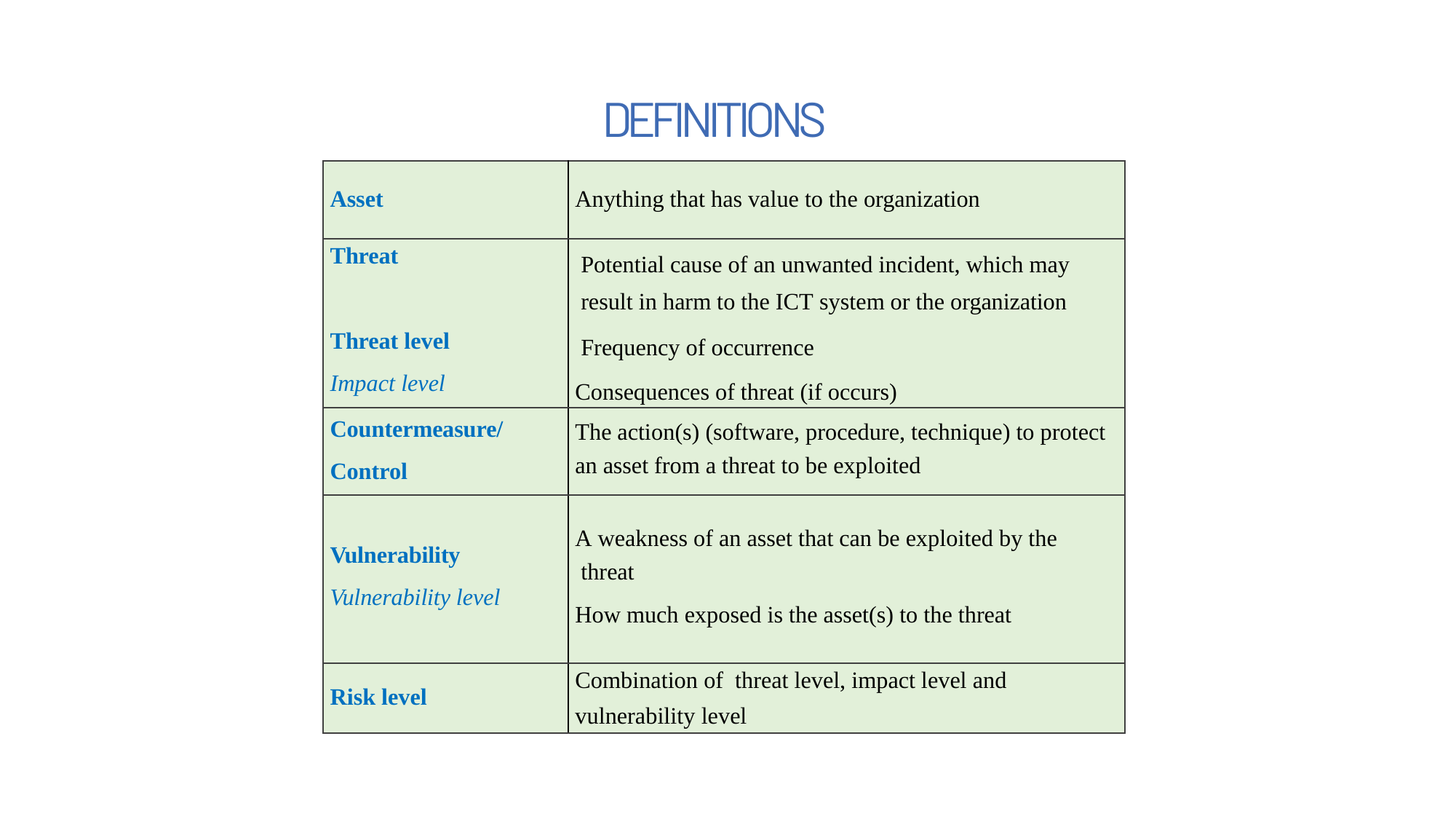

# DEFINITIONS
| Αsset | Anything that has value to the organization |
| --- | --- |
| Threat Threat level Impact level | Potential cause of an unwanted incident, which may result in harm to the ICT system or the organization Frequency of occurrence Consequences of threat (if occurs) |
| Countermeasure/ Control | The action(s) (software, procedure, technique) to protect an asset from a threat to be exploited |
| Vulnerability Vulnerability level | A weakness of an asset that can be exploited by the threat How much exposed is the asset(s) to the threat |
| Risk level | Combination of threat level, impact level and vulnerability level |